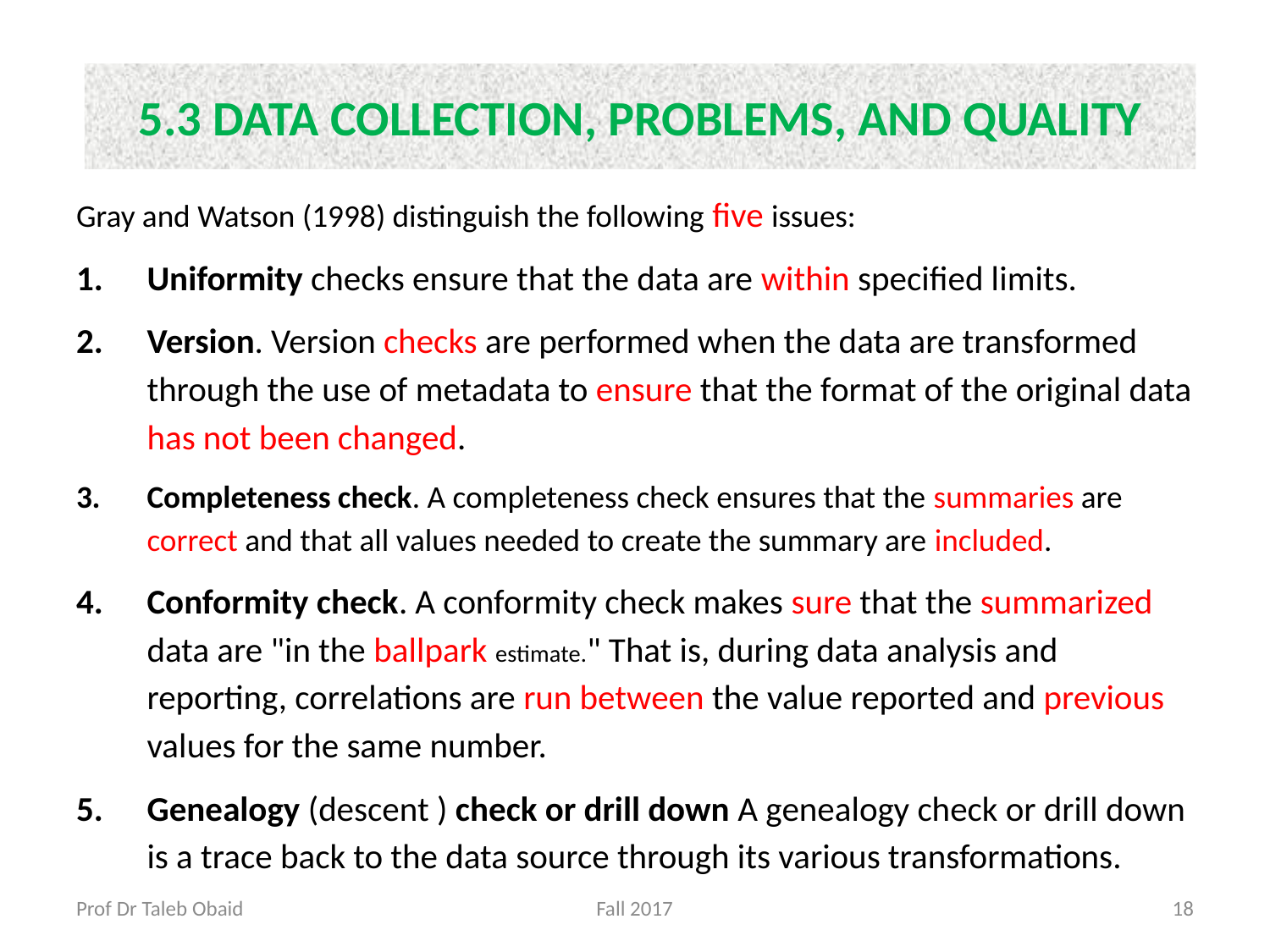

# 5.3 DATA COLLECTION, PROBLEMS, AND QUALITY
Gray and Watson (1998) distinguish the following five issues:
Uniformity checks ensure that the data are within specified limits.
Version. Version checks are performed when the data are transformed through the use of metadata to ensure that the format of the original data has not been changed.
Completeness check. A completeness check ensures that the summaries are correct and that all values needed to create the summary are included.
Conformity check. A conformity check makes sure that the summarized data are "in the ballpark estimate." That is, during data analysis and reporting, correlations are run between the value reported and previous values for the same number.
Genealogy (descent ) check or drill down A genealogy check or drill down is a trace back to the data source through its various transformations.
Prof Dr Taleb Obaid
Fall 2017
18